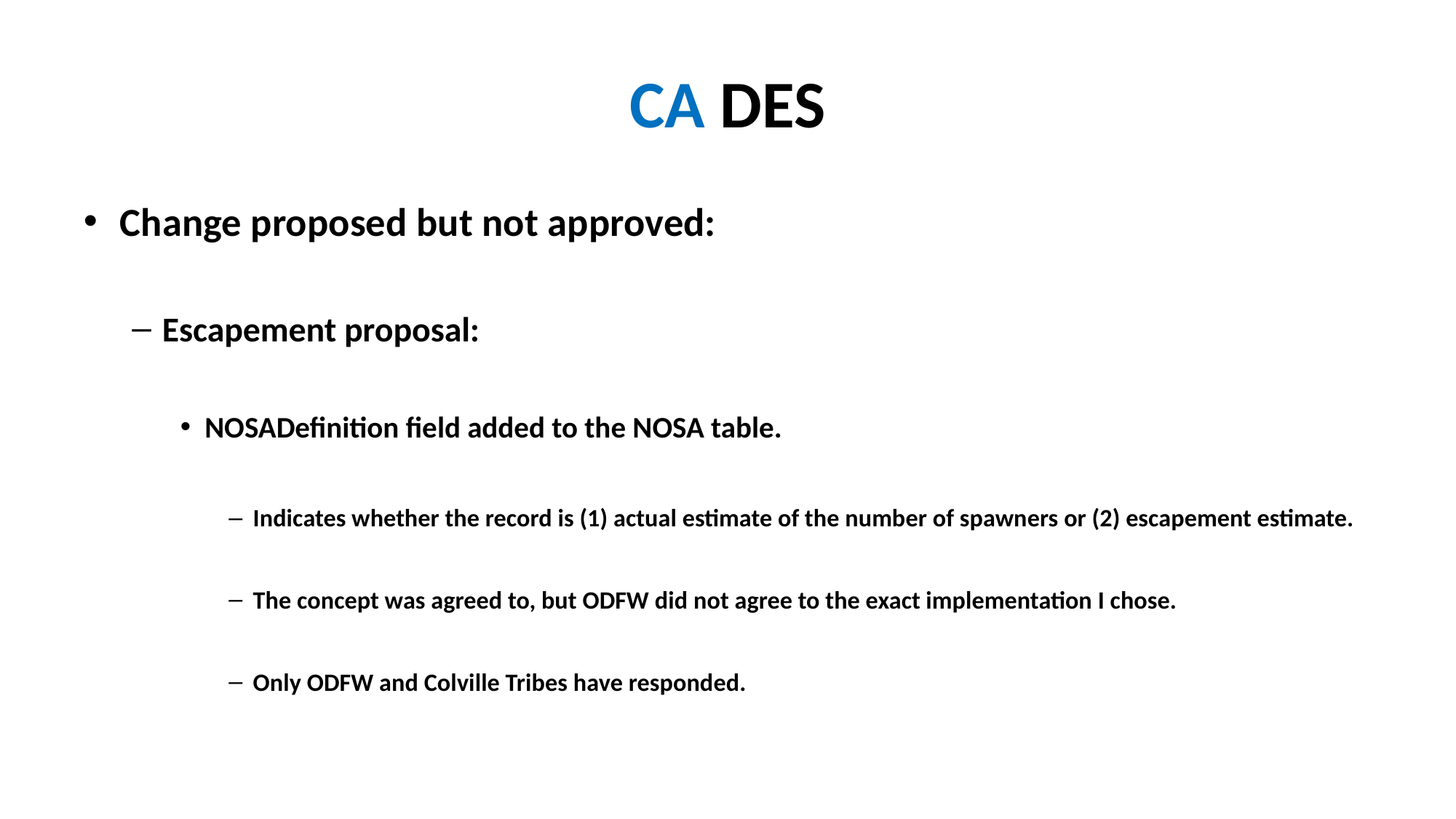

# CA DES
Change proposed but not approved:

Escapement proposal:

NOSADefinition field added to the NOSA table.

Indicates whether the record is (1) actual estimate of the number of spawners or (2) escapement estimate.

The concept was agreed to, but ODFW did not agree to the exact implementation I chose.

Only ODFW and Colville Tribes have responded.